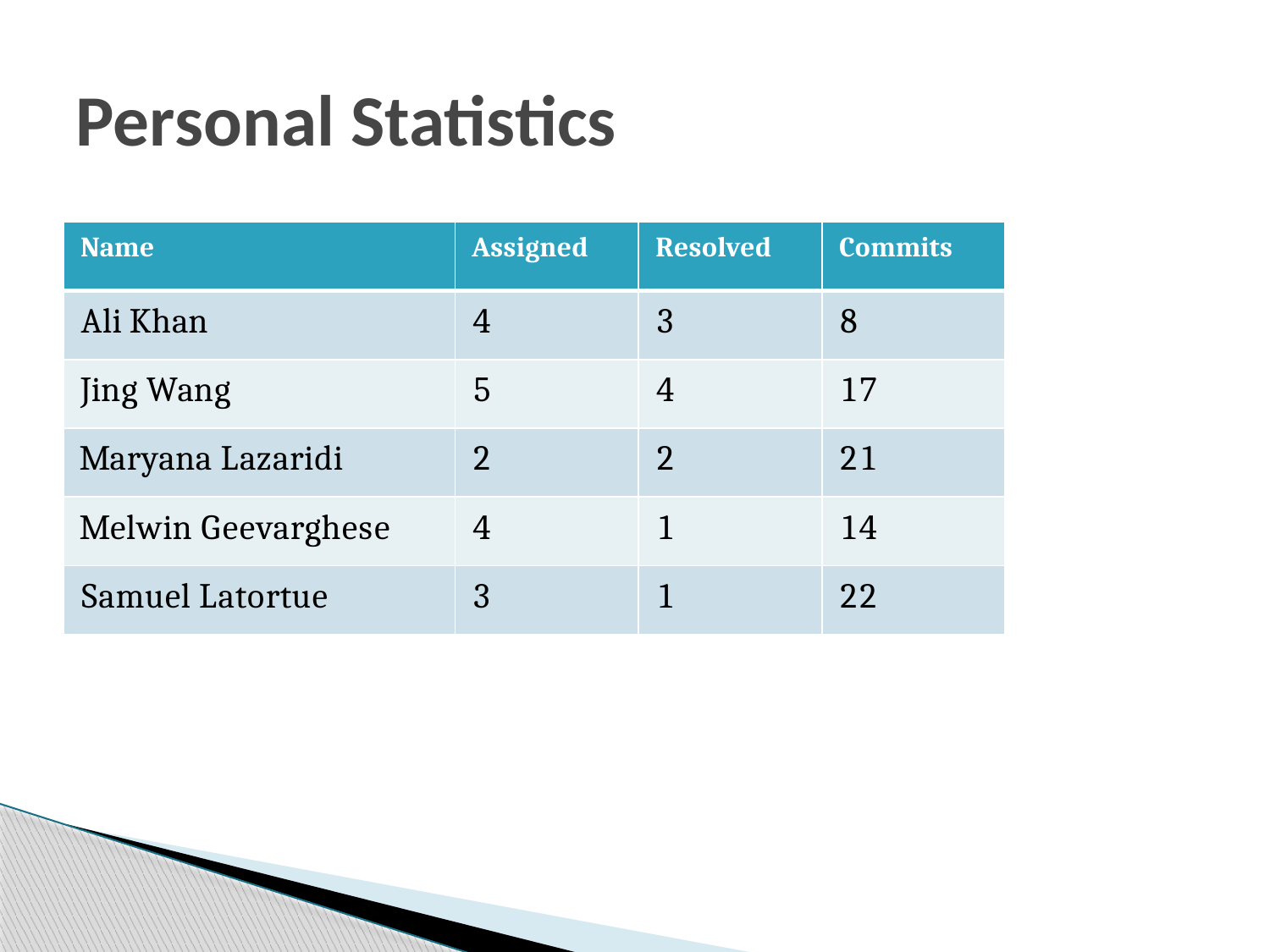

# Personal Statistics
| Name | Assigned | Resolved | Commits |
| --- | --- | --- | --- |
| Ali Khan | 4 | 3 | 8 |
| Jing Wang | 5 | 4 | 17 |
| Maryana Lazaridi | 2 | 2 | 21 |
| Melwin Geevarghese | 4 | 1 | 14 |
| Samuel Latortue | 3 | 1 | 22 |